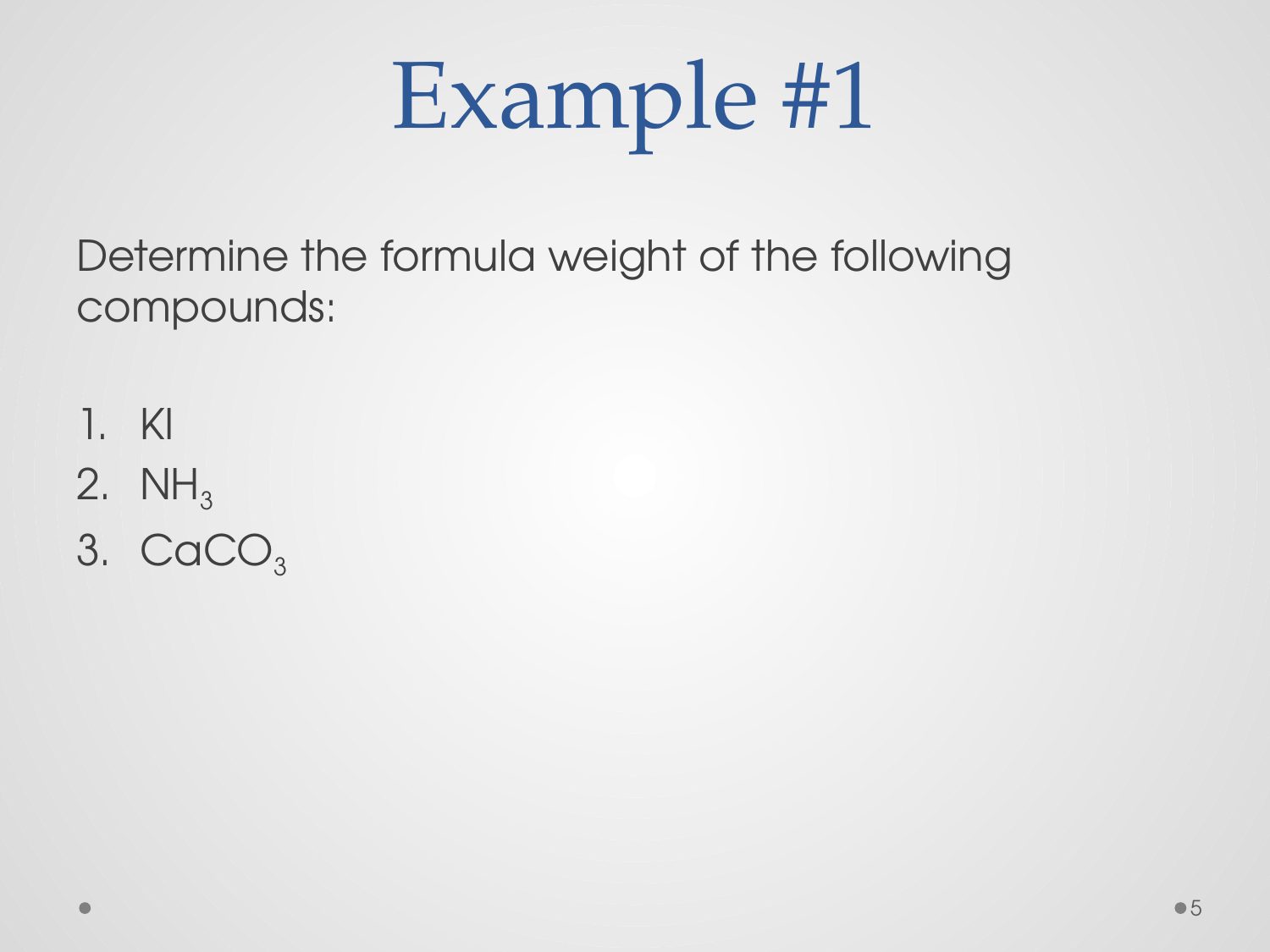

# Example #1
Determine the formula weight of the following compounds:

KI
NH3
CaCO3
5